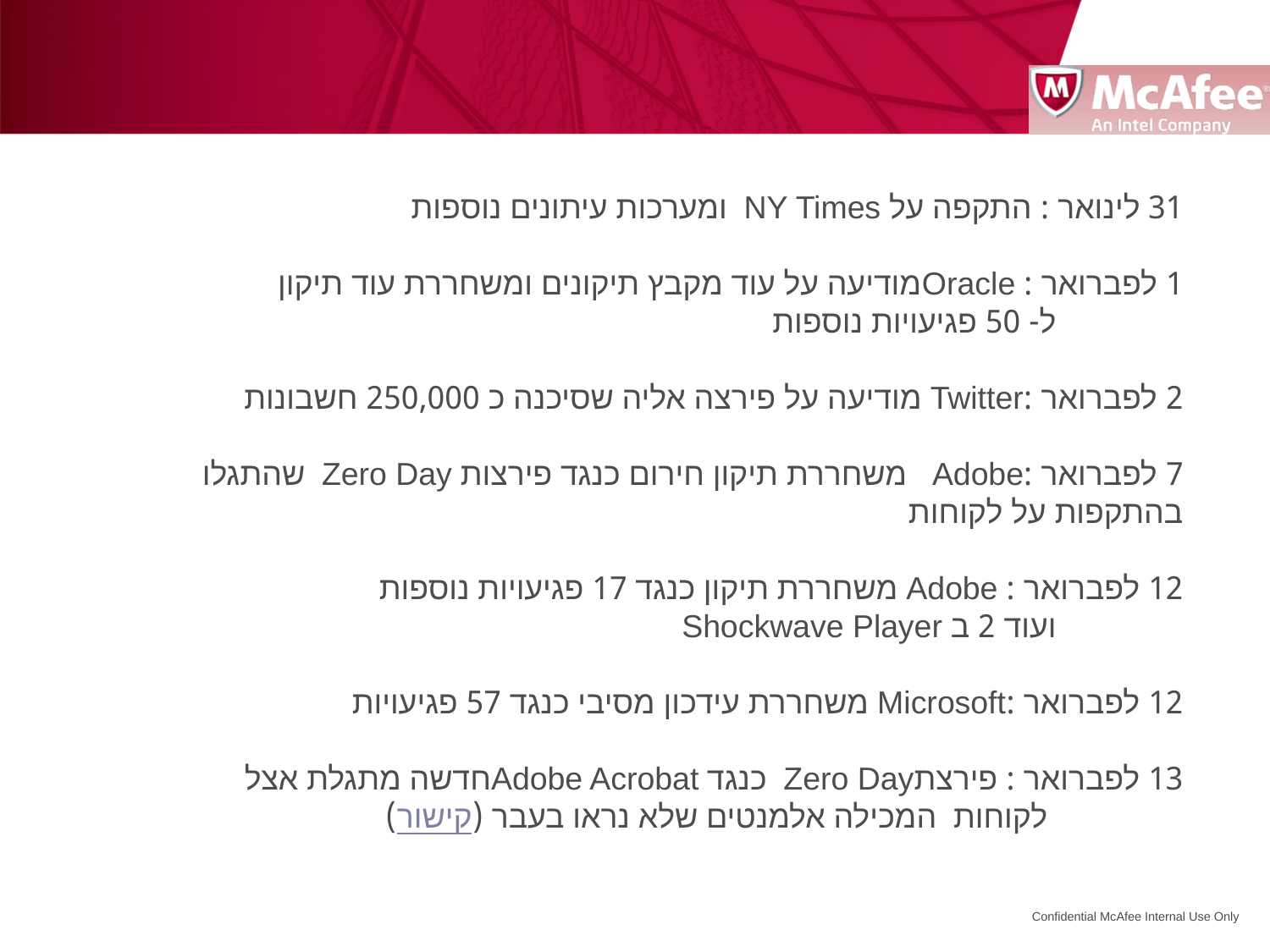

#
31 לינואר : 	התקפה על NY Times  ומערכות עיתונים נוספות
1 לפברואר : 	Oracleמודיעה על עוד מקבץ תיקונים ומשחררת עוד תיקון
		ל- 50 פגיעויות נוספות
2 לפברואר :	Twitter מודיעה על פירצה אליה שסיכנה כ 250,000 חשבונות

7 לפברואר :	Adobe   משחררת תיקון חירום כנגד פירצות Zero Day  שהתגלו 		בהתקפות על לקוחות

12 לפברואר : 	Adobe משחררת תיקון כנגד 17 פגיעויות נוספות
		ועוד 2 ב Shockwave Player
12 לפברואר :	Microsoft משחררת עידכון מסיבי כנגד 57 פגיעויות
13 לפברואר : 	פירצתZero Day  כנגד Adobe Acrobatחדשה מתגלת אצל
		 לקוחות  המכילה אלמנטים שלא נראו בעבר (קישור)